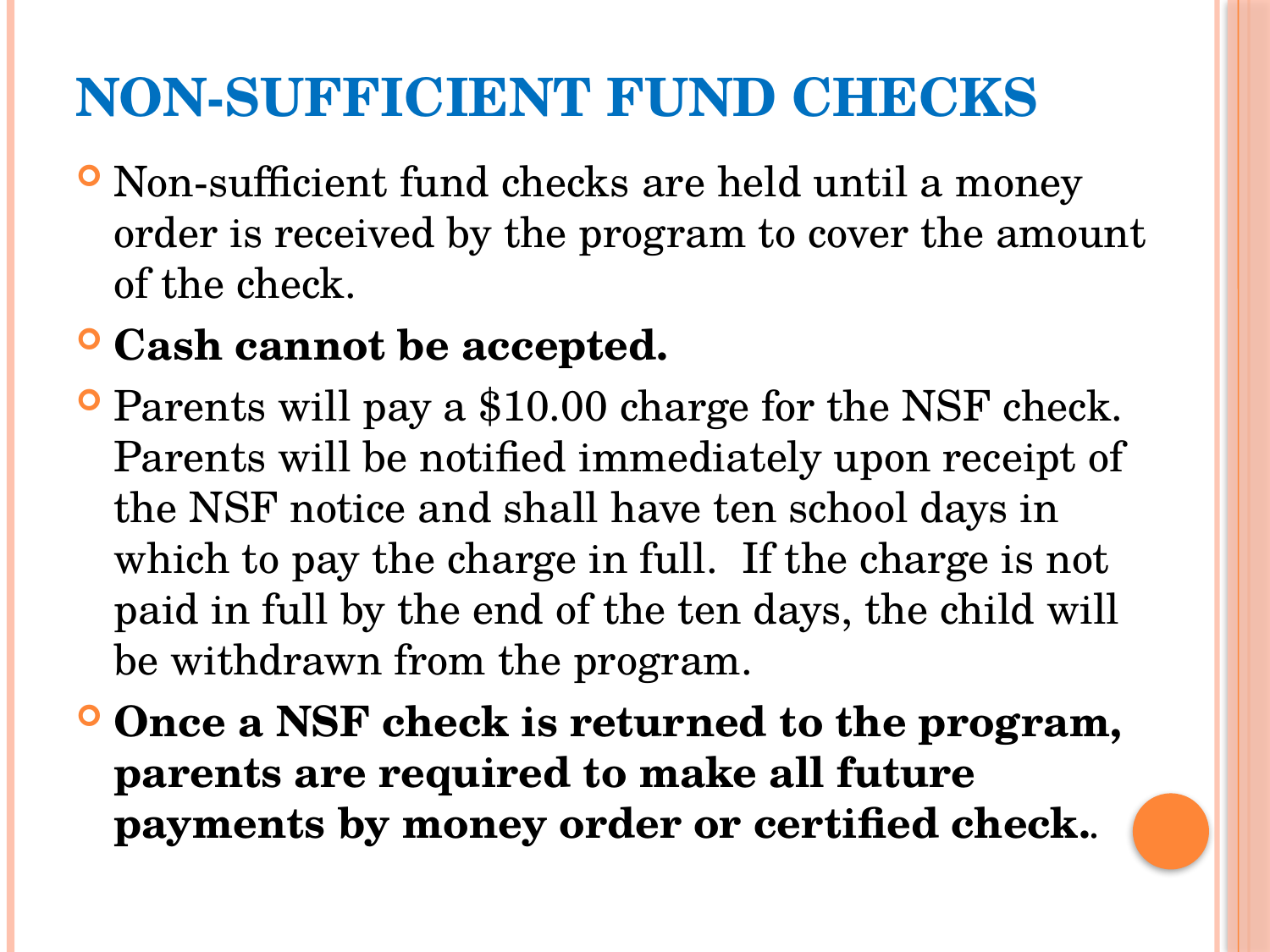

# Non-Sufficient Fund Checks
Non-sufficient fund checks are held until a money order is received by the program to cover the amount of the check.
Cash cannot be accepted.
Parents will pay a $10.00 charge for the NSF check.  Parents will be notified immediately upon receipt of the NSF notice and shall have ten school days in which to pay the charge in full.  If the charge is not paid in full by the end of the ten days, the child will be withdrawn from the program.
Once a NSF check is returned to the program, parents are required to make all future payments by money order or certified check..